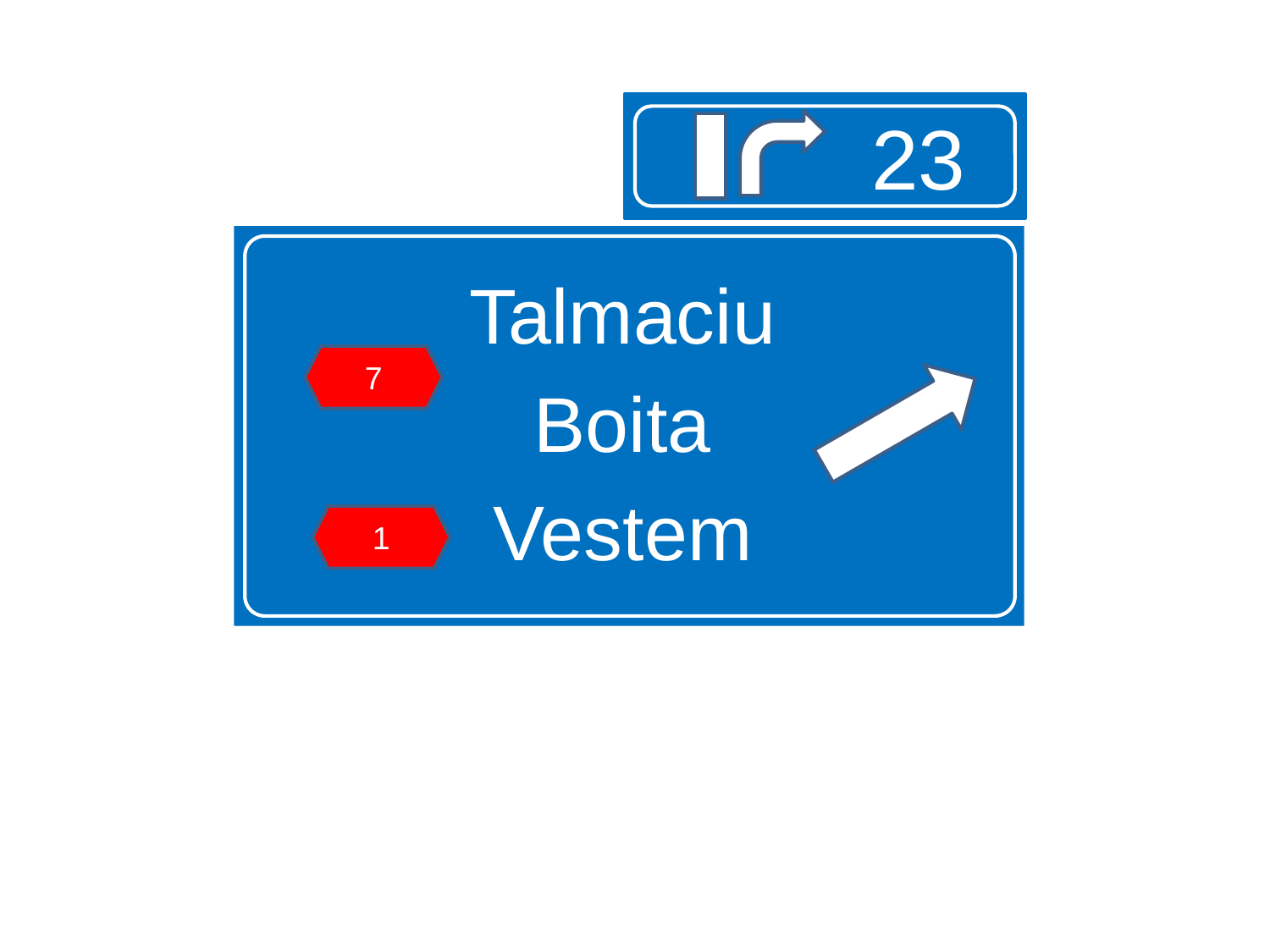

# .
23

Talmaciu
Boita
Vestem

7

1